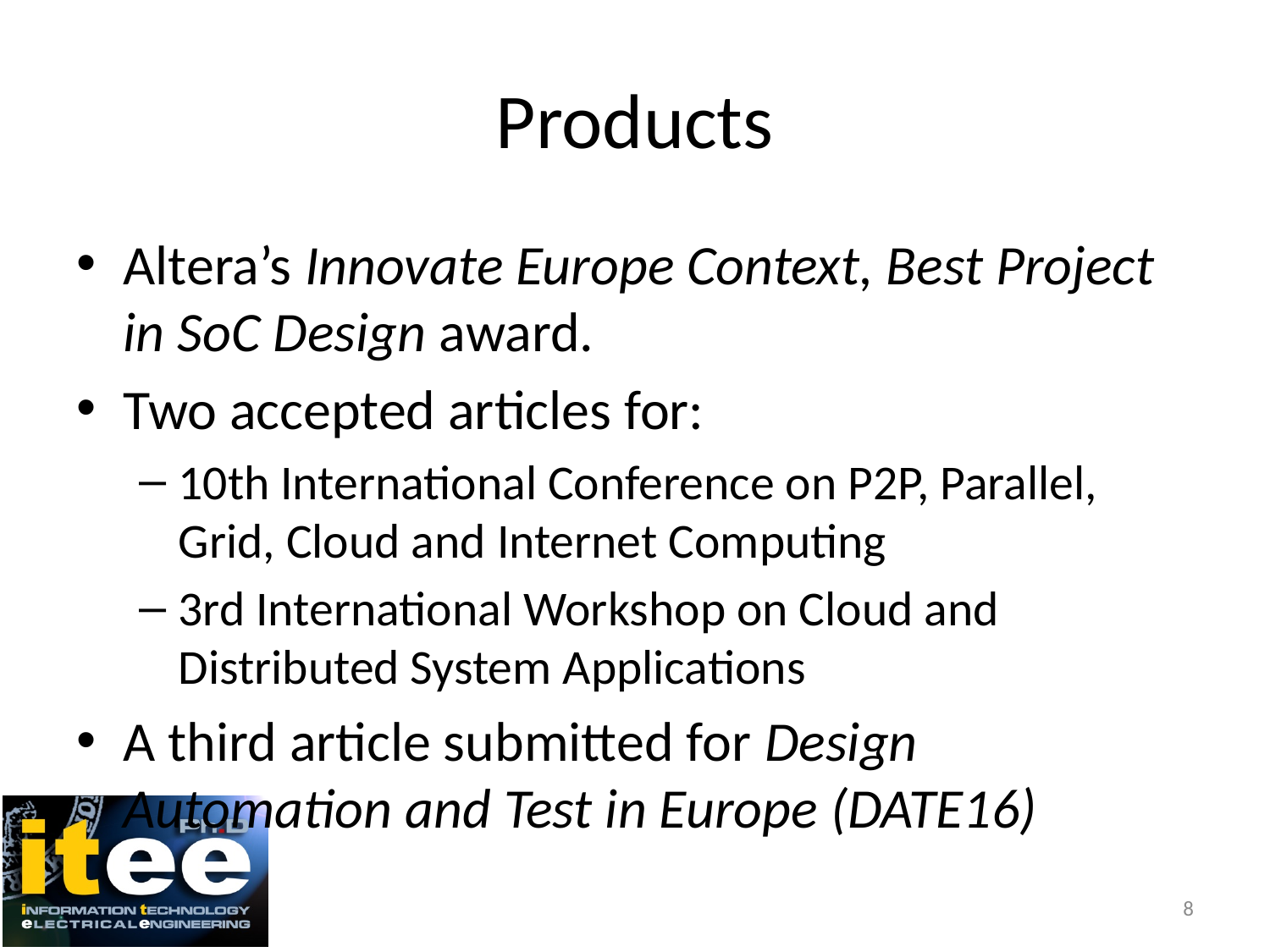

# Products
Altera’s Innovate Europe Context, Best Project in SoC Design award.
Two accepted articles for:
10th International Conference on P2P, Parallel, Grid, Cloud and Internet Computing
3rd International Workshop on Cloud and Distributed System Applications
A third article submitted for Design Automation and Test in Europe (DATE16)

8